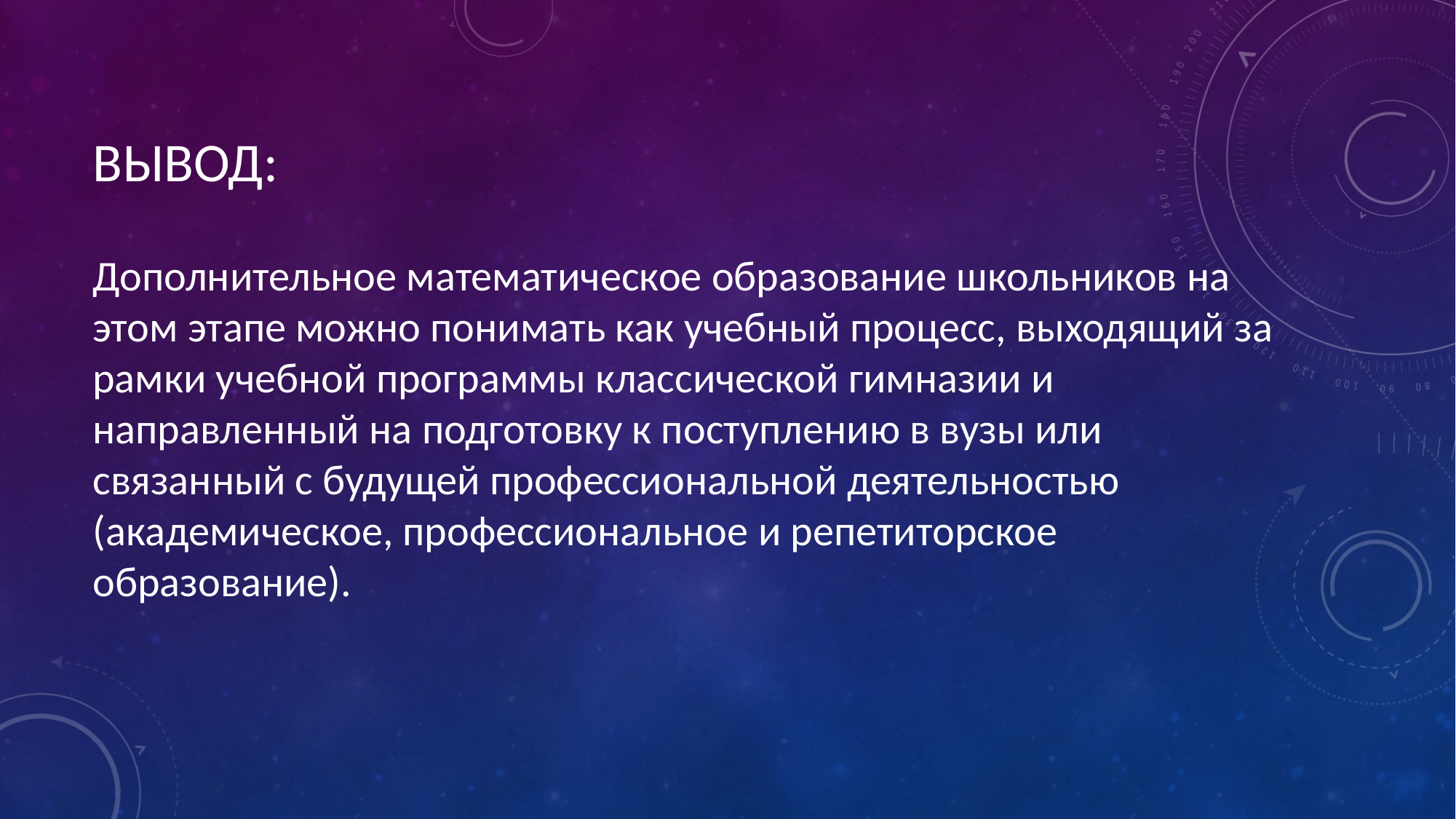

# Вывод:
Дополнительное математическое образование школьников на этом этапе можно понимать как учебный процесс, вы­ходящий за рамки учебной программы классической гимназии и направленный на подготовку к поступлению в вузы или связанный с будущей профессиональной деятельностью (академическое, профессиональное и репети­торское образование).